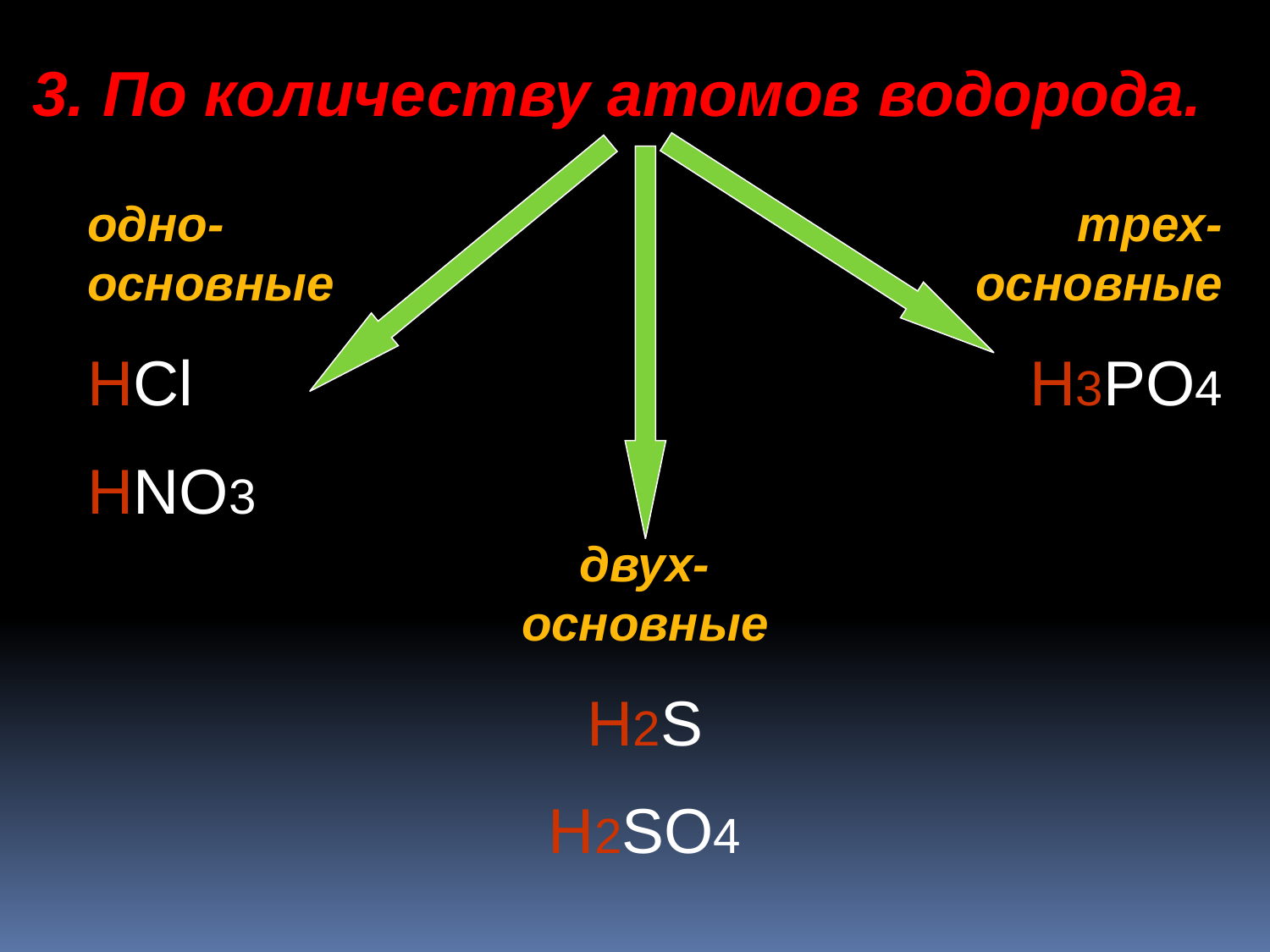

3. По количеству атомов водорода.
одно-основные
HCl
HNO3
трех-основные
H3PO4

двух-основные
H2S
H2SO4